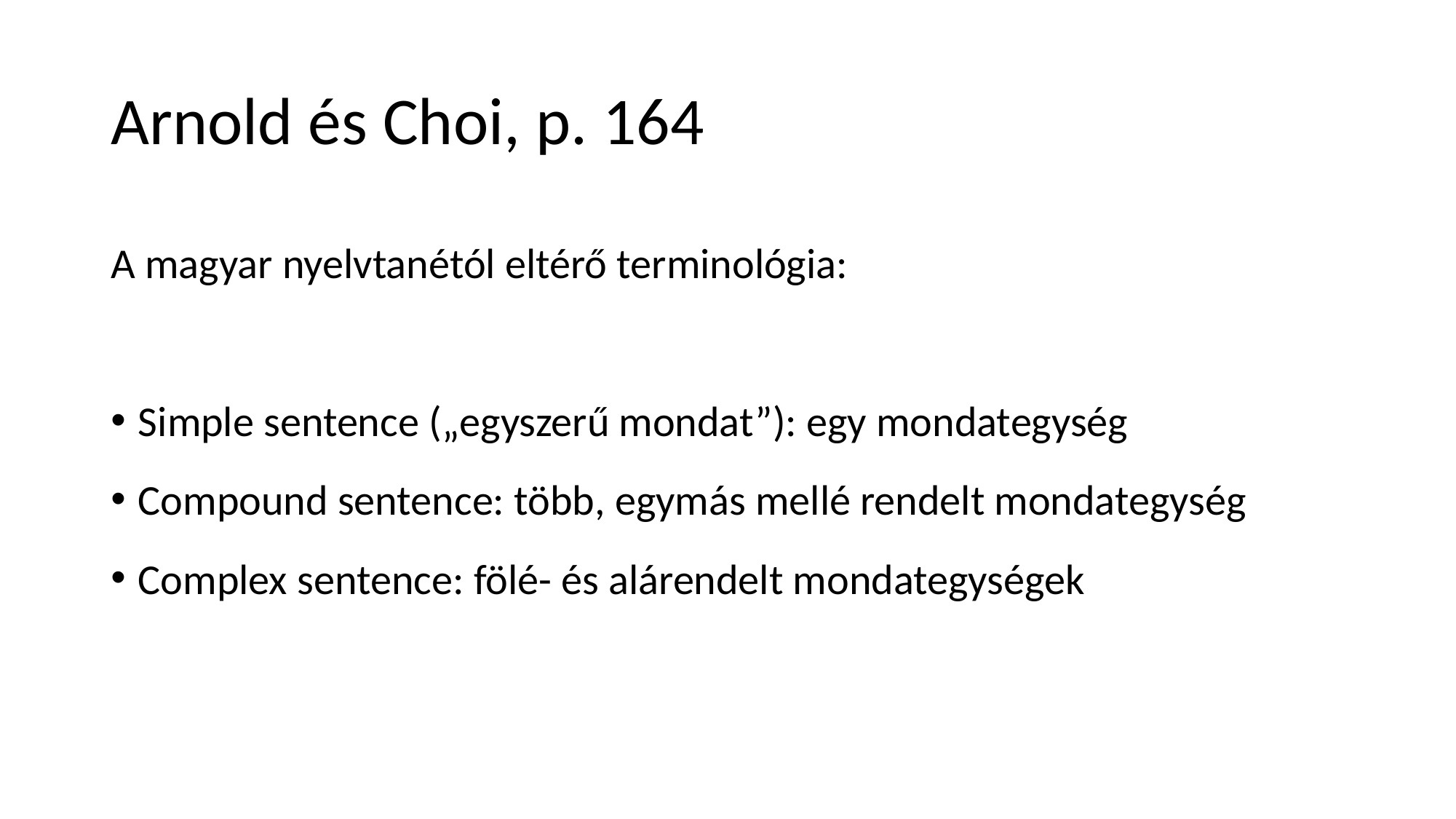

# Arnold és Choi, p. 164
A magyar nyelvtanétól eltérő terminológia:

Simple sentence („egyszerű mondat”): egy mondategység
Compound sentence: több, egymás mellé rendelt mondategység
Complex sentence: fölé- és alárendelt mondategységek